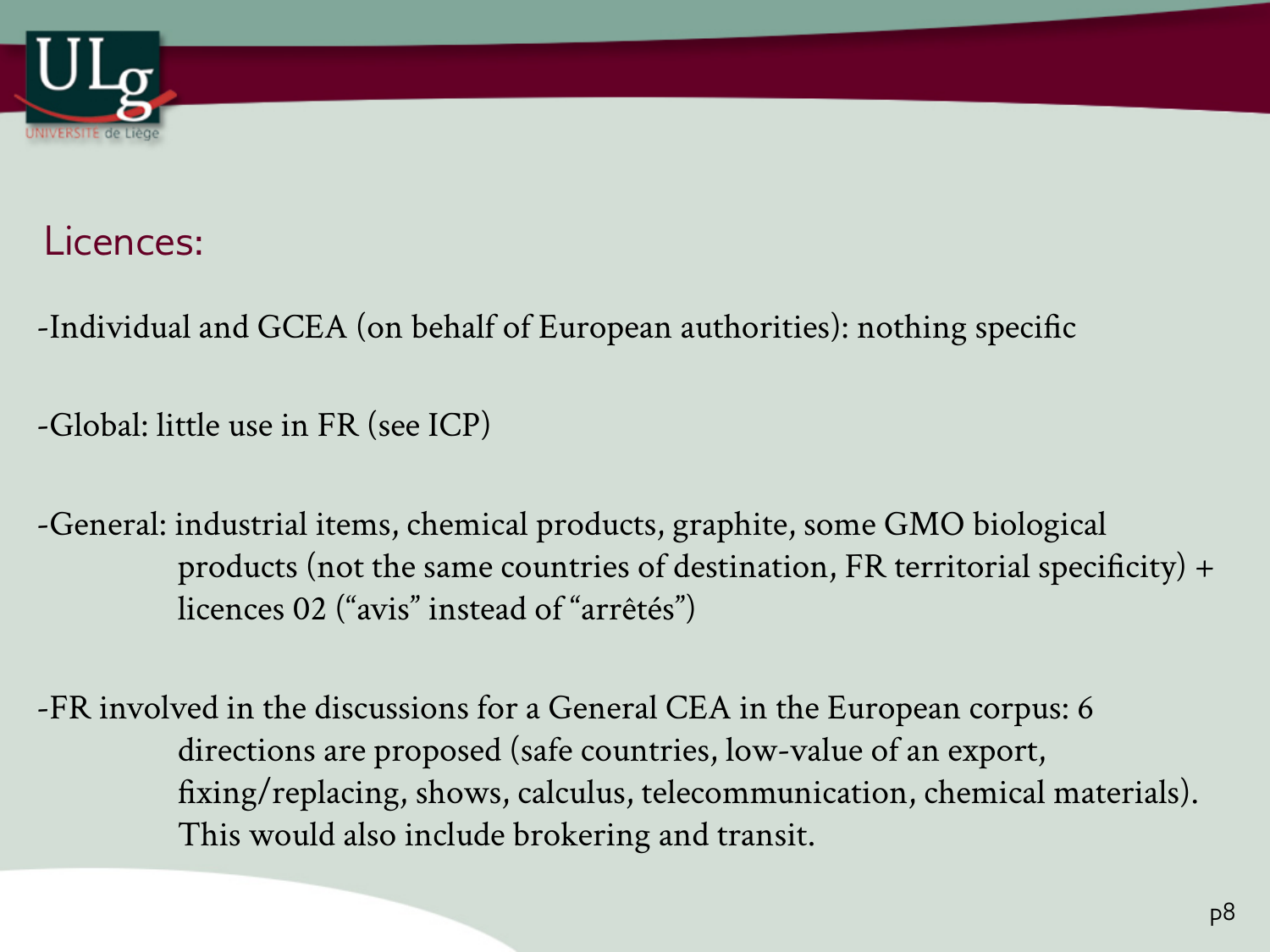

# Licences:
-Individual and GCEA (on behalf of European authorities): nothing specific

-Global: little use in FR (see ICP)

-General: industrial items, chemical products, graphite, some GMO biological products (not the same countries of destination, FR territorial specificity) + licences 02 (“avis” instead of “arrêtés”)

-FR involved in the discussions for a General CEA in the European corpus: 6 directions are proposed (safe countries, low-value of an export, fixing/replacing, shows, calculus, telecommunication, chemical materials). This would also include brokering and transit.
p8